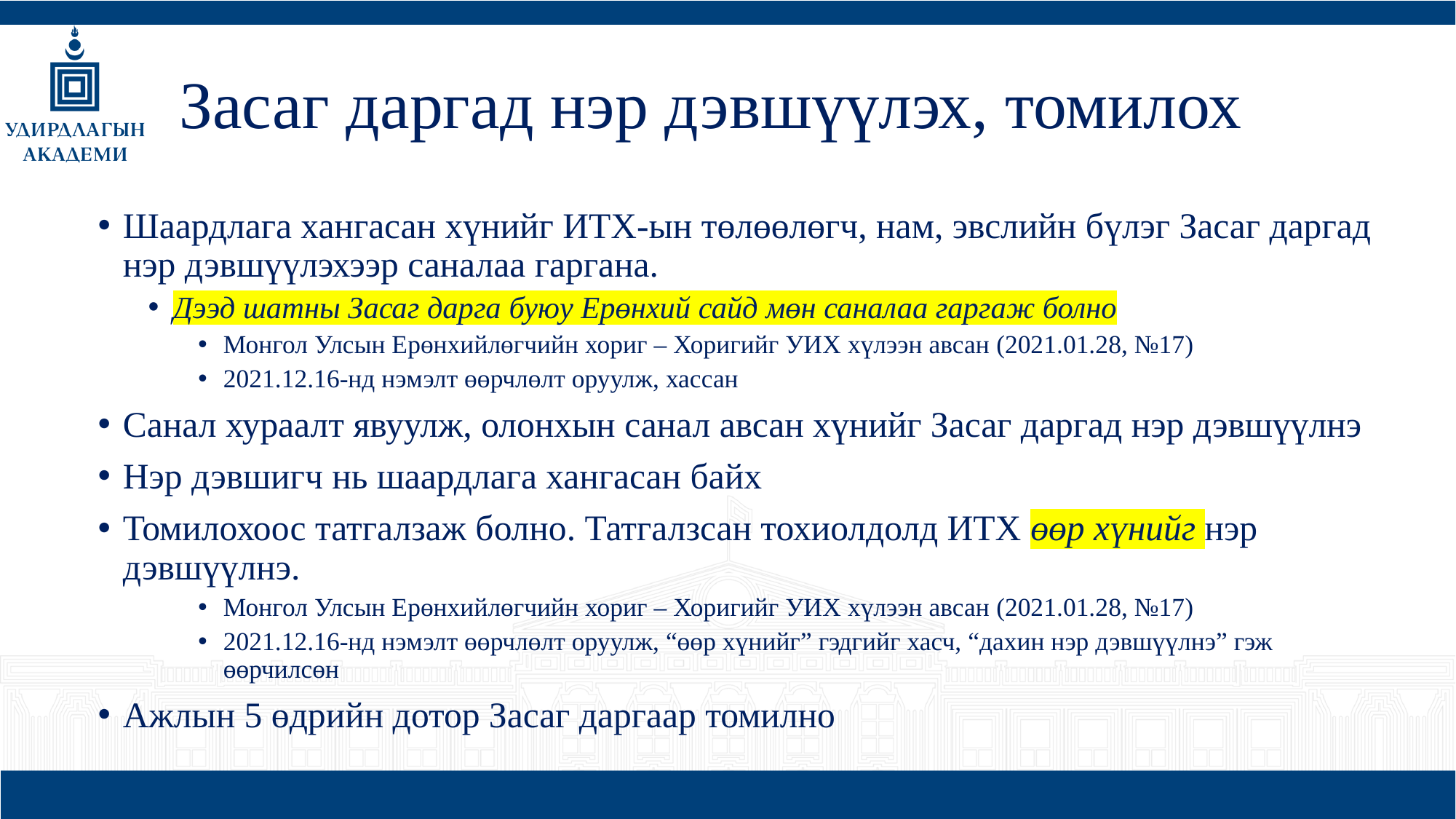

# Засаг даргад нэр дэвшүүлэх, томилох
Шаардлага хангасан хүнийг ИТХ-ын төлөөлөгч, нам, эвслийн бүлэг Засаг даргад нэр дэвшүүлэхээр саналаа гаргана.
Дээд шатны Засаг дарга буюу Ерөнхий сайд мөн саналаа гаргаж болно
Монгол Улсын Ерөнхийлөгчийн хориг – Хоригийг УИХ хүлээн авсан (2021.01.28, №17)
2021.12.16-нд нэмэлт өөрчлөлт оруулж, хассан
Санал хураалт явуулж, олонхын санал авсан хүнийг Засаг даргад нэр дэвшүүлнэ
Нэр дэвшигч нь шаардлага хангасан байх
Томилохоос татгалзаж болно. Татгалзсан тохиолдолд ИТХ өөр хүнийг нэр дэвшүүлнэ.
Монгол Улсын Ерөнхийлөгчийн хориг – Хоригийг УИХ хүлээн авсан (2021.01.28, №17)
2021.12.16-нд нэмэлт өөрчлөлт оруулж, “өөр хүнийг” гэдгийг хасч, “дахин нэр дэвшүүлнэ” гэж өөрчилсөн
Ажлын 5 өдрийн дотор Засаг даргаар томилно